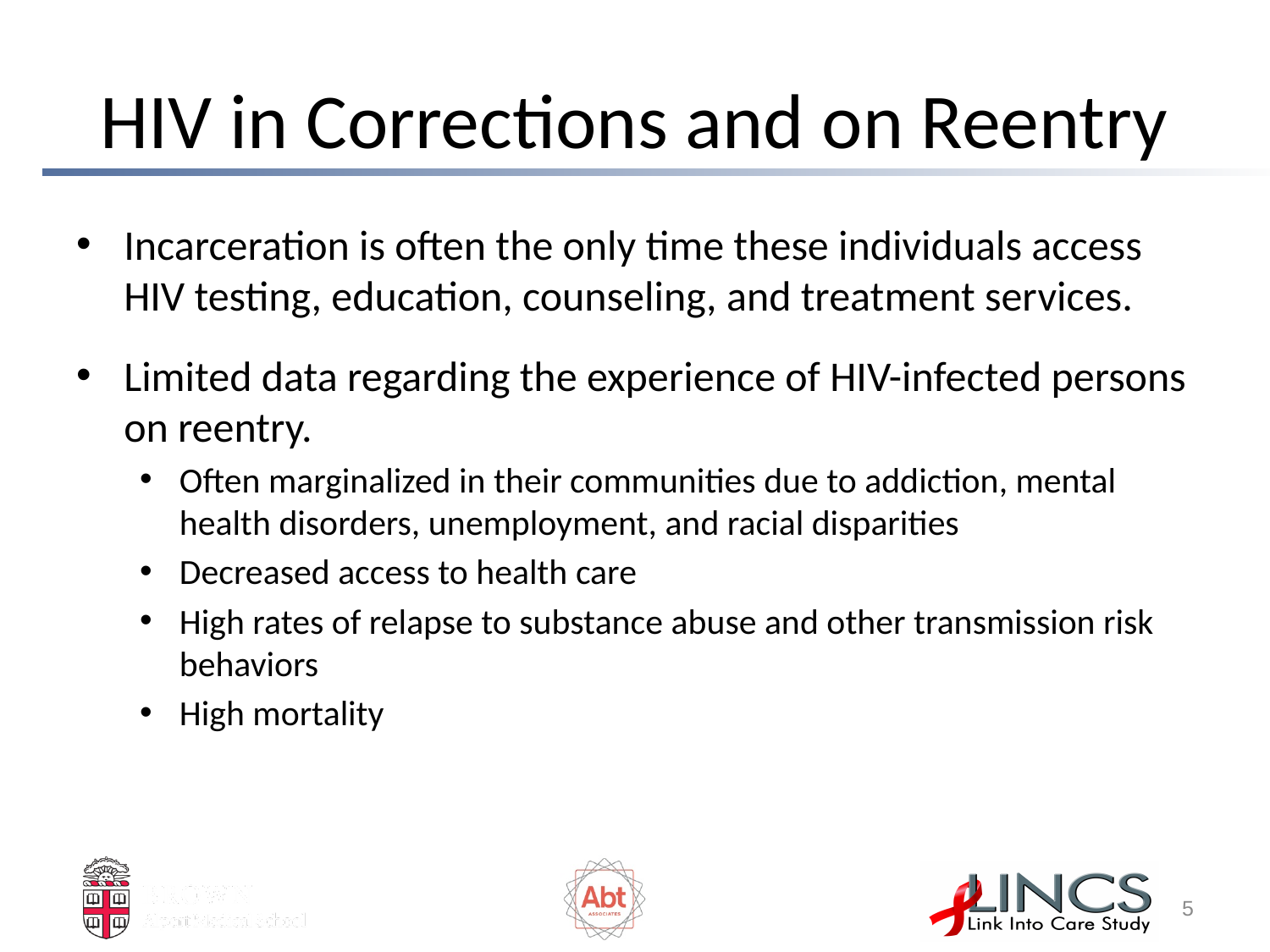

# HIV in Corrections and on Reentry
Incarceration is often the only time these individuals access HIV testing, education, counseling, and treatment services.
Limited data regarding the experience of HIV-infected persons on reentry.
Often marginalized in their communities due to addiction, mental health disorders, unemployment, and racial disparities
Decreased access to health care
High rates of relapse to substance abuse and other transmission risk behaviors
High mortality

5